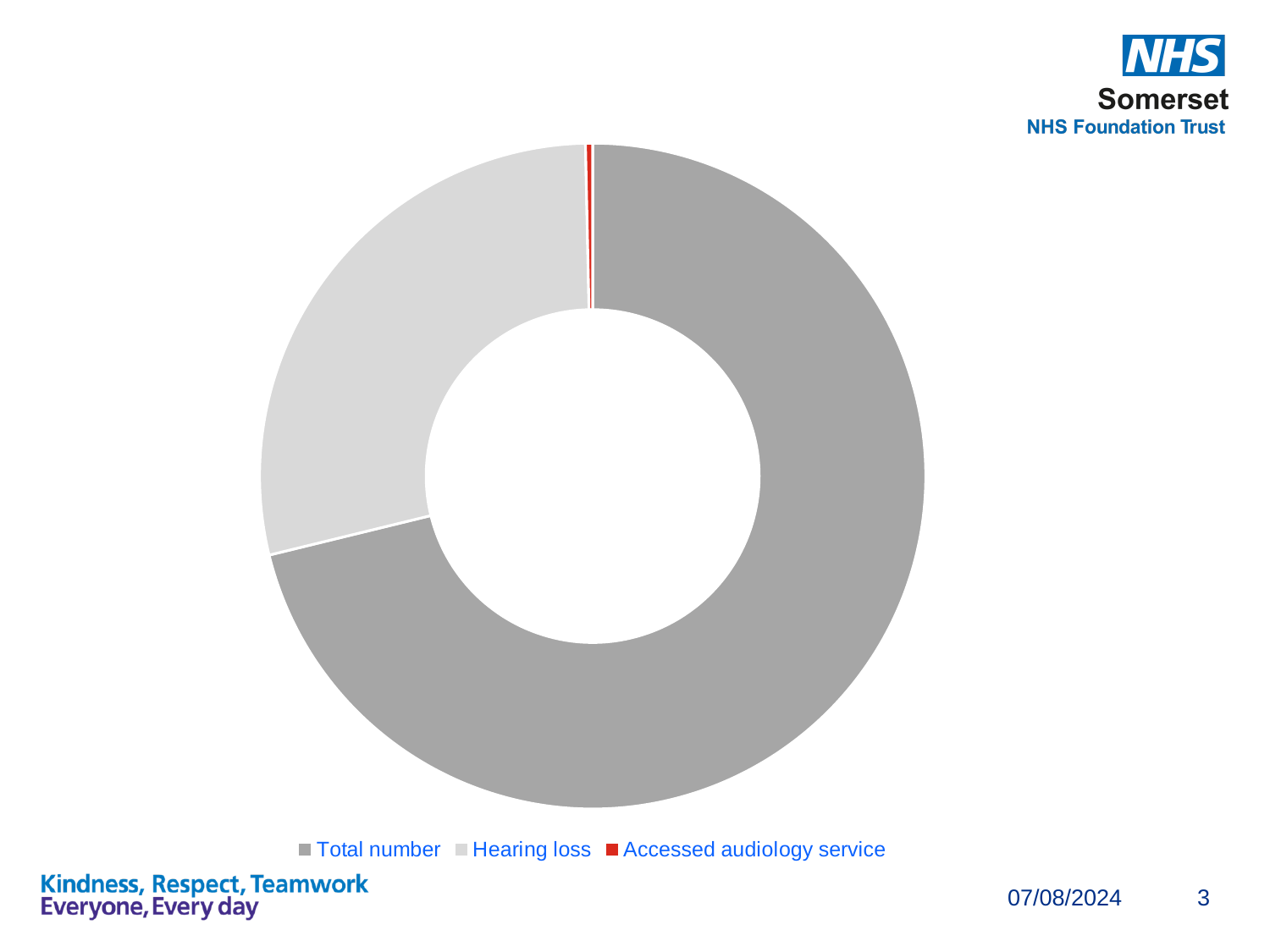

### Chart

| Category | Sales |
|---|---|
| Total number | 3100.0 |
| Hearing loss | 1240.0 |
| Accessed audiology service | 15.0 |
07/08/2024
3